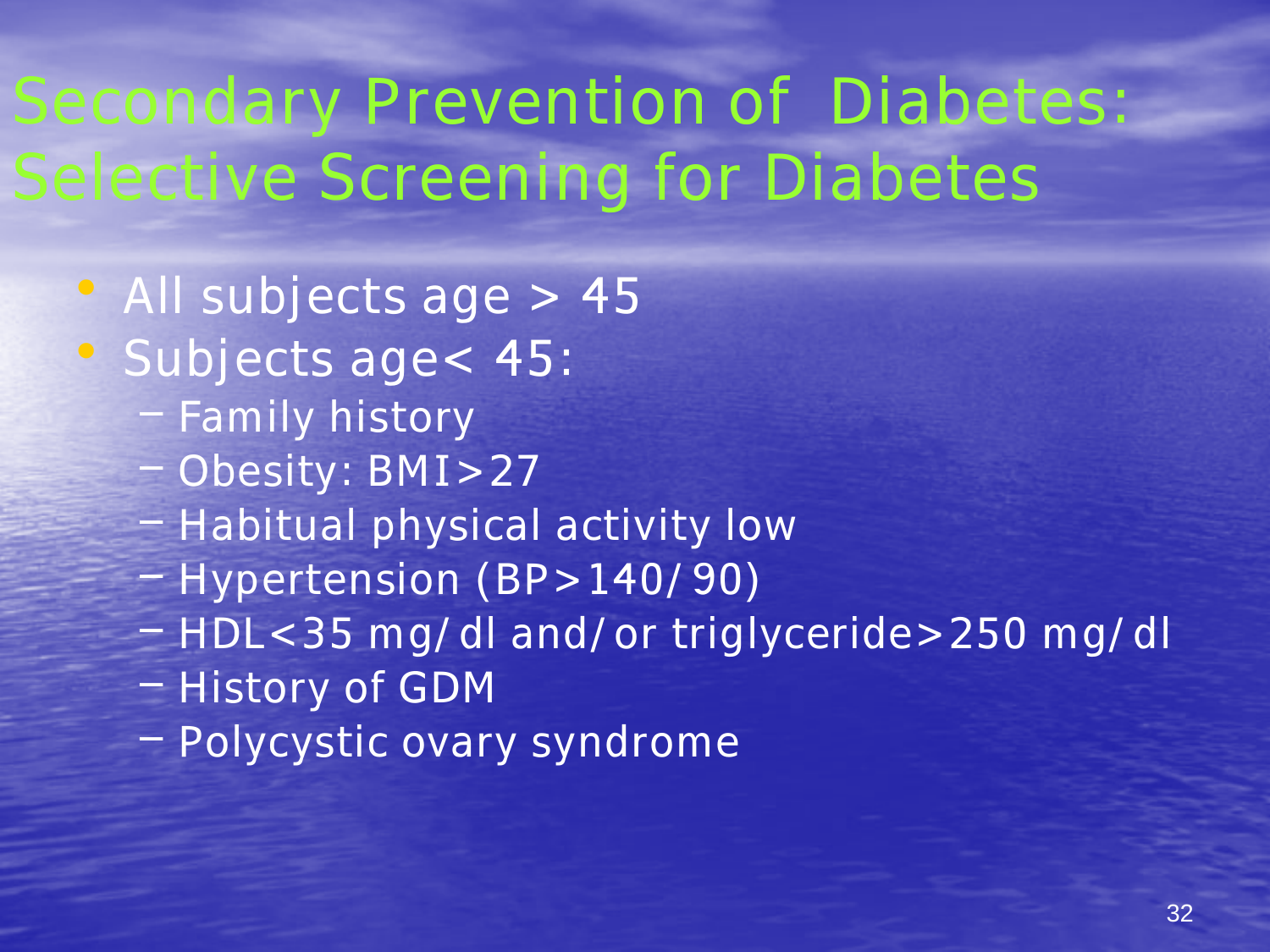

# Secondary Prevention of  Diabetes: Selective Screening for Diabetes
All subjects age > 45
Subjects age< 45:
Family history
Obesity: BMI>27
Habitual physical activity low
Hypertension (BP>140/90)
HDL<35 mg/dl and/or triglyceride>250 mg/dl
History of GDM
Polycystic ovary syndrome
32